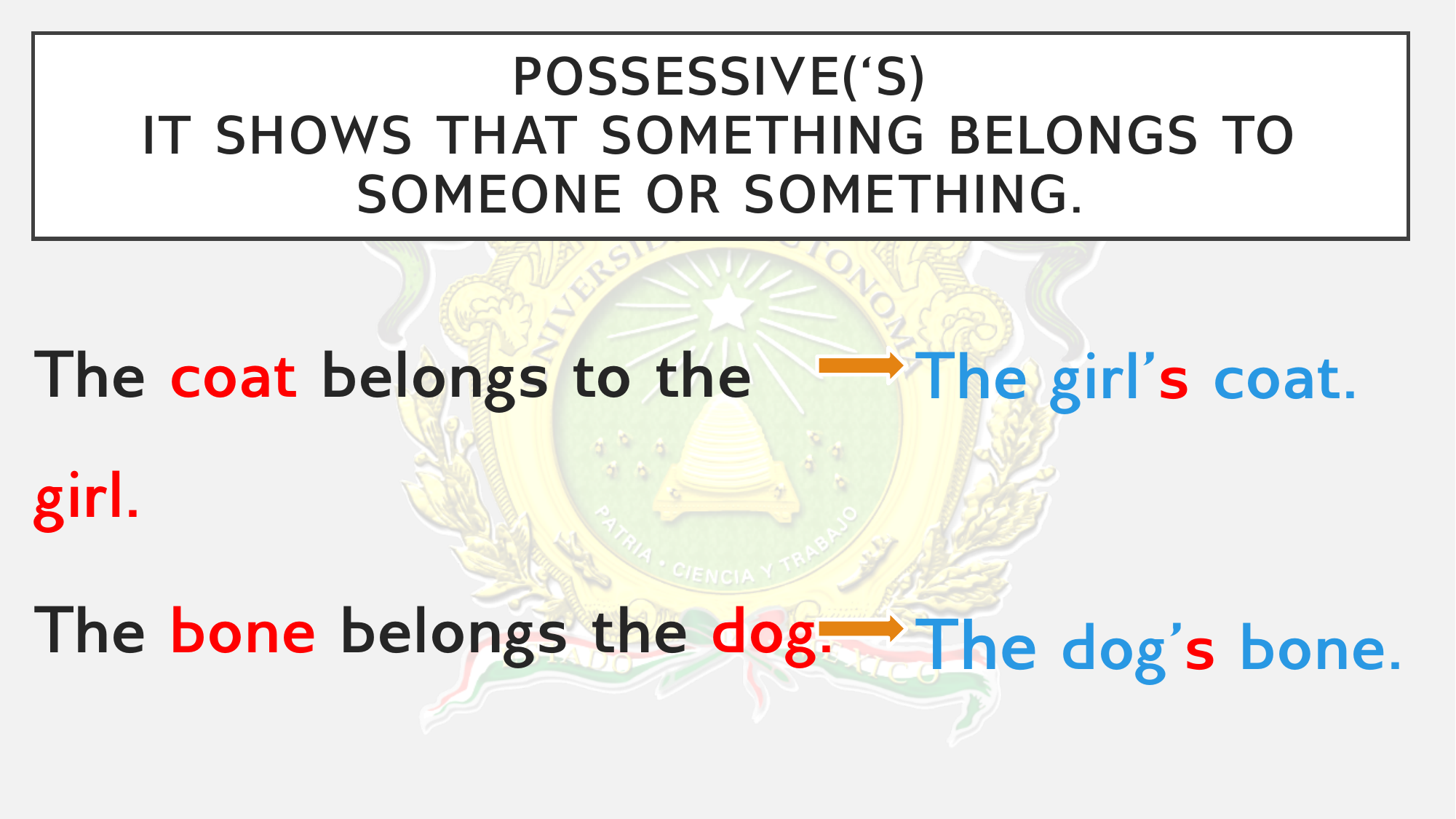

# Possessive(‘s) It shows that something belongs to someone or something.
The coat belongs to the girl.
The bone belongs the dog.
The girl’s coat.

The dog’s bone.